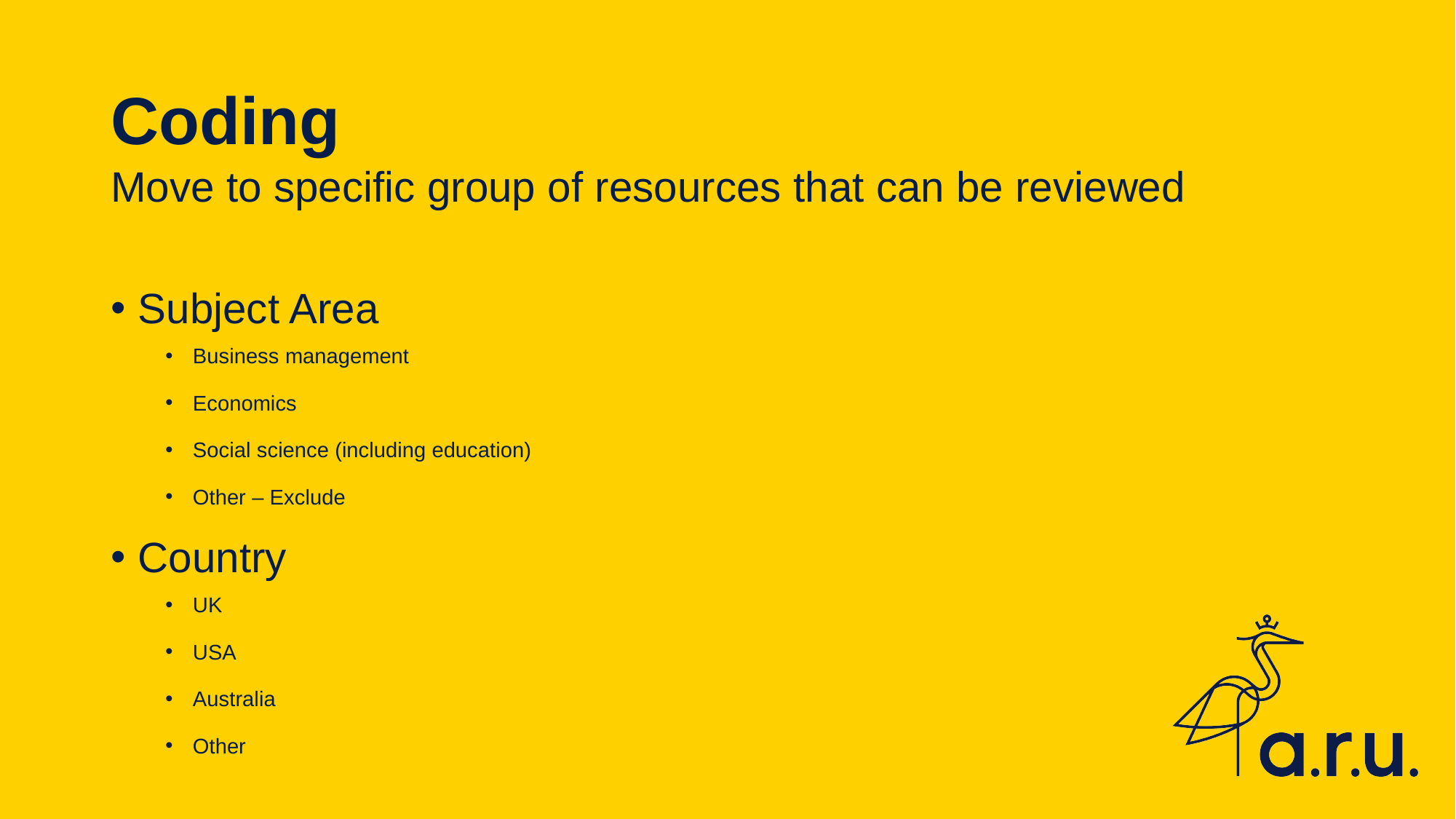

# Coding
Move to specific group of resources that can be reviewed

Subject Area
Business management
Economics
Social science (including education)
Other – Exclude
Country
UK
USA
Australia
Other